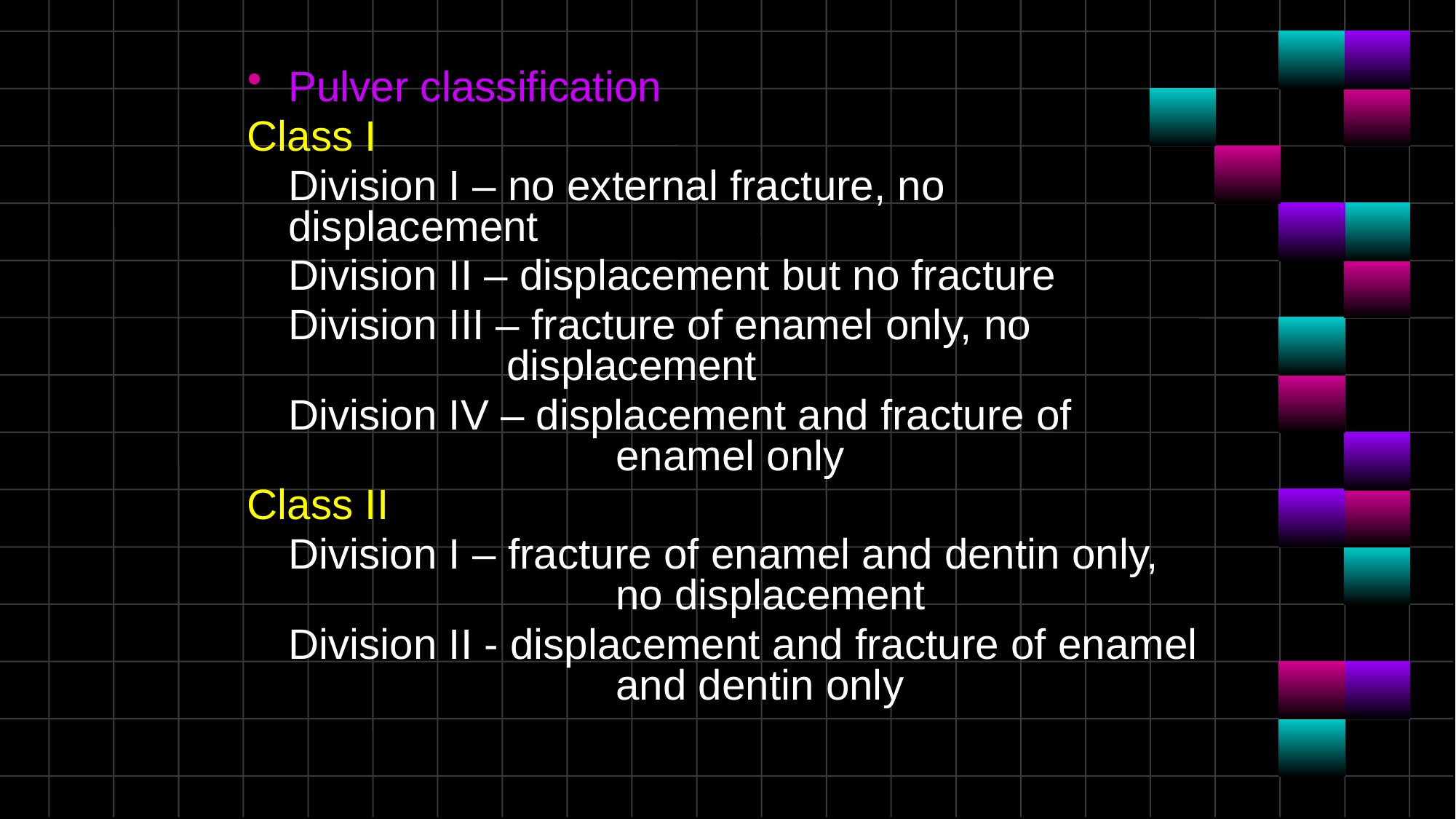

Pulver classification
Class I
	Division I – no external fracture, no displacement
	Division II – displacement but no fracture
	Division III – fracture of enamel only, no 				displacement
	Division IV – displacement and fracture of 				enamel only
Class II
	Division I – fracture of enamel and dentin only, 			no displacement
	Division II - displacement and fracture of enamel 			and dentin only